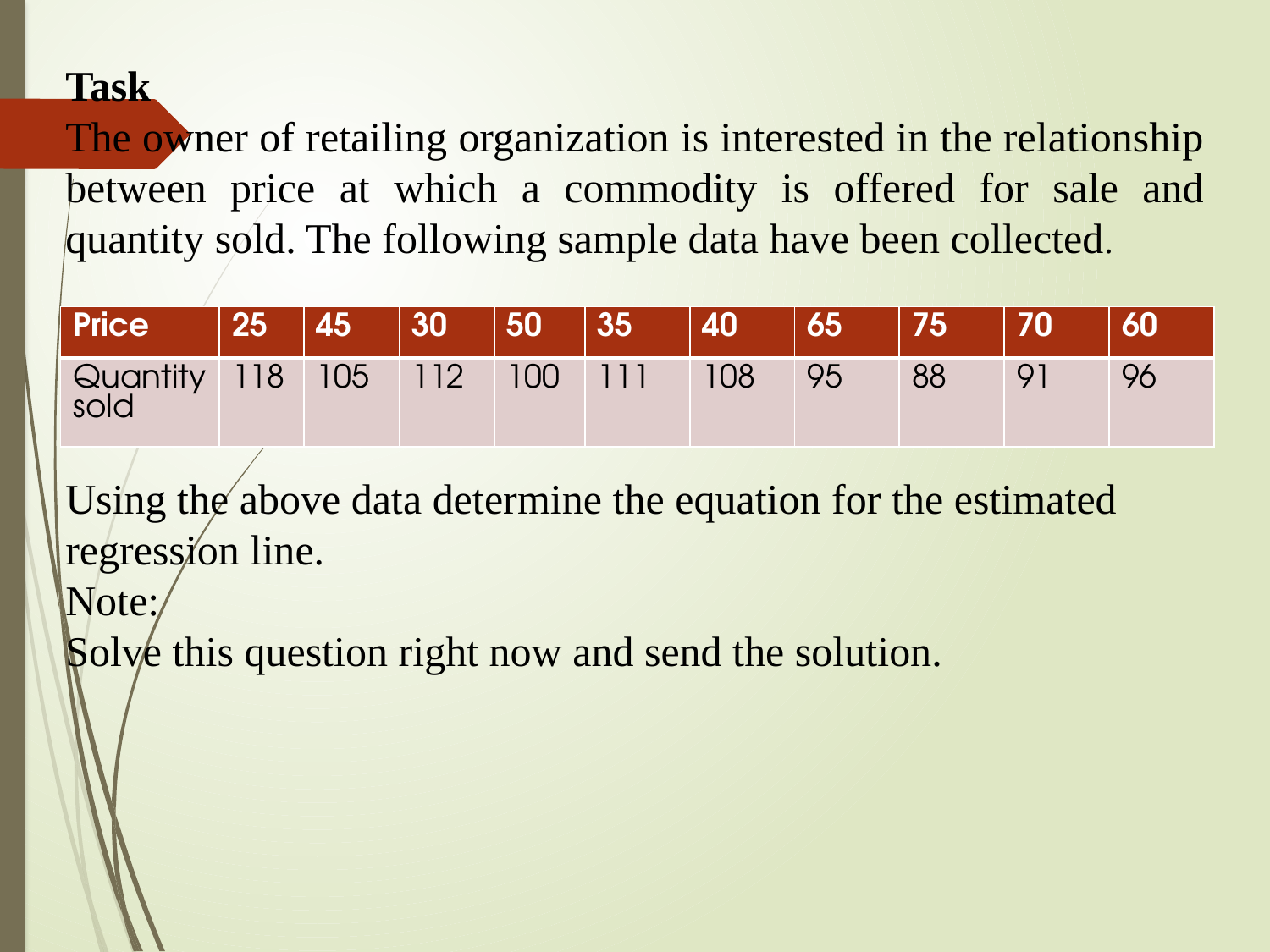

Task
The owner of retailing organization is interested in the relationship between price at which a commodity is offered for sale and quantity sold. The following sample data have been collected.

| Price | 25 | 45 | 30 | 50 | 35 | 40 | 65 | 75 | 70 | 60 |
| --- | --- | --- | --- | --- | --- | --- | --- | --- | --- | --- |
| Quantity sold | 118 | 105 | 112 | 100 | 111 | 108 | 95 | 88 | 91 | 96 |
Using the above data determine the equation for the estimated regression line.
Note:
Solve this question right now and send the solution.